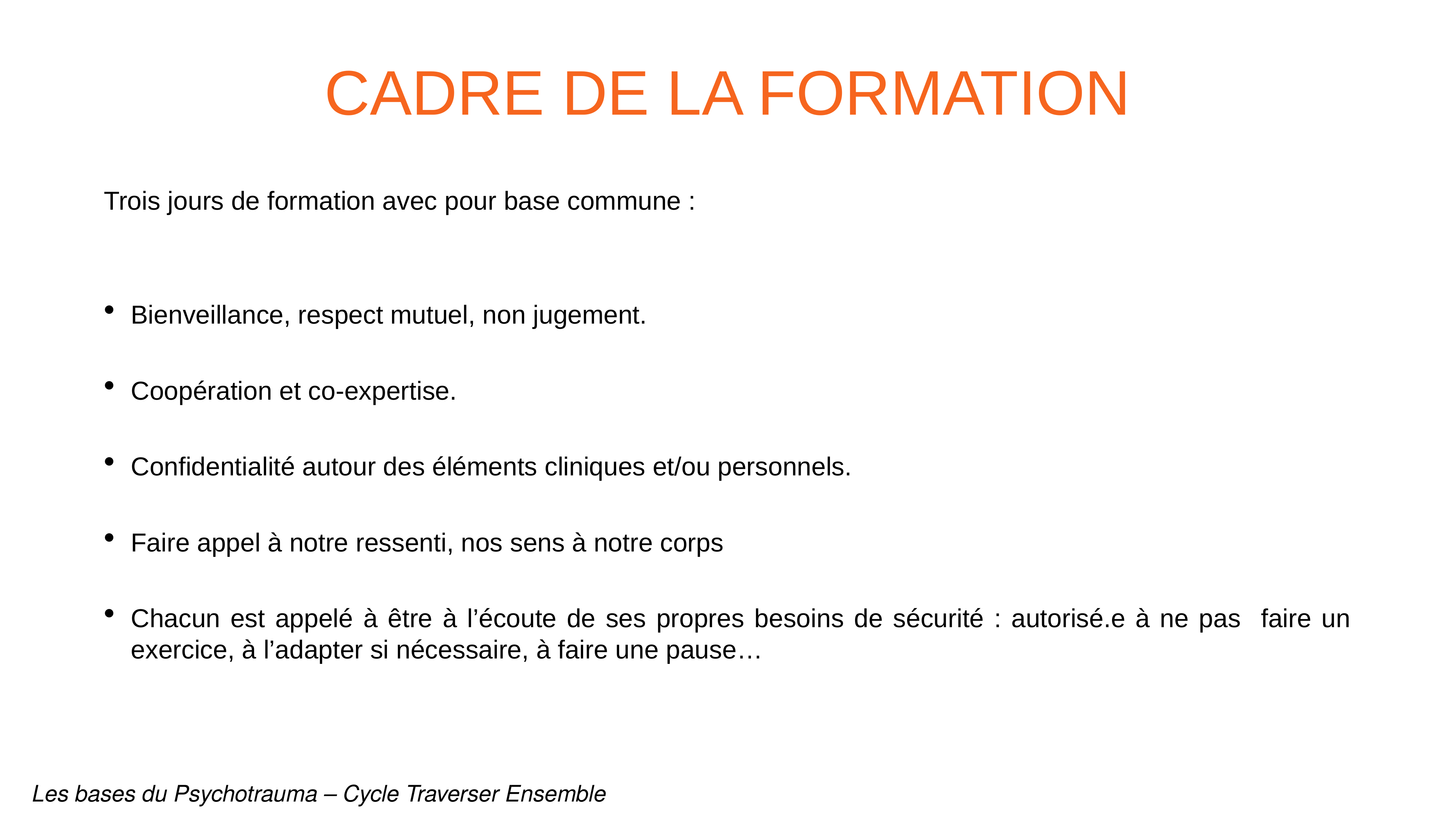

# CADRE DE LA FORMATION

Trois jours de formation avec pour base commune :

Bienveillance, respect mutuel, non jugement.

Coopération et co-expertise.

Confidentialité autour des éléments cliniques et/ou personnels.

Faire appel à notre ressenti, nos sens à notre corps

Chacun est appelé à être à l’écoute de ses propres besoins de sécurité : autorisé.e à ne pas  faire un exercice, à l’adapter si nécessaire, à faire une pause…

Les bases du Psychotrauma – Cycle Traverser Ensemble